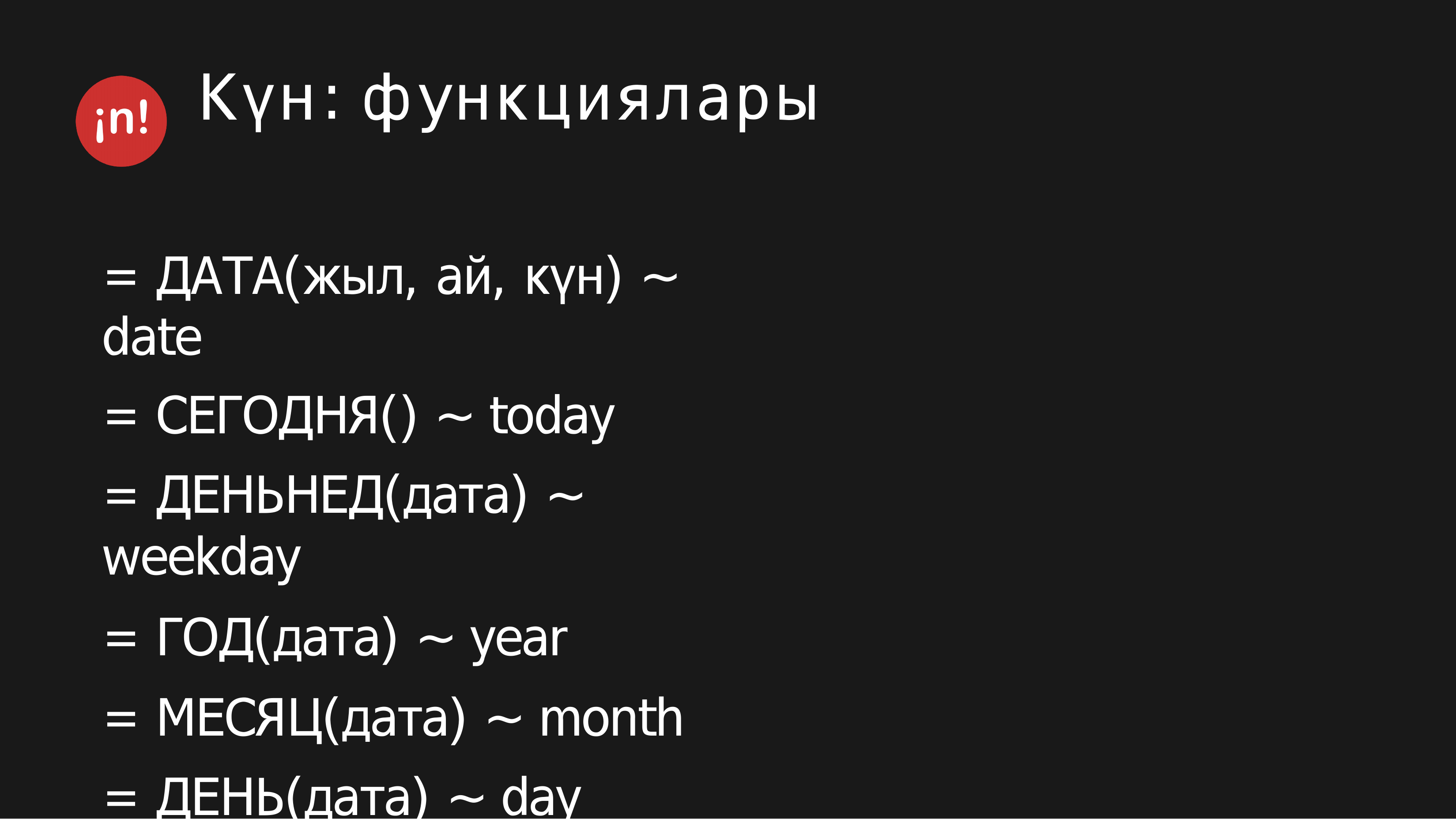

# Күн: функциялары
= ДАТА(жыл, ай, күн) ~ date
= СЕГОДНЯ() ~ today
= ДЕНЬНЕД(дата) ~ weekday
= ГОД(дата) ~ year
= МЕСЯЦ(дата) ~ month
= ДЕНЬ(дата) ~ day